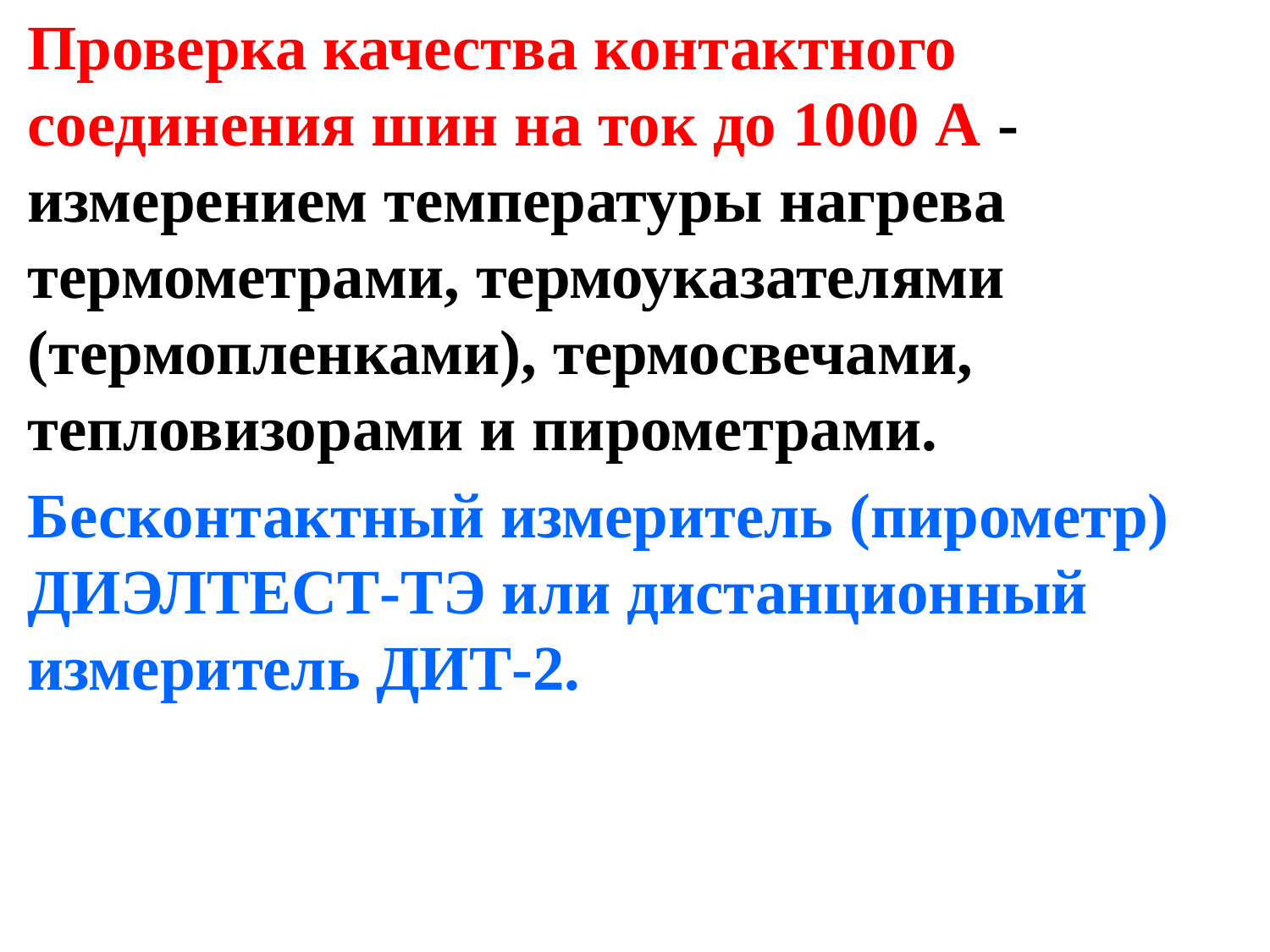

Проверка качества контактного соединения шин на ток до 1000 А -измерением температуры нагрева термометрами, термоуказателями (термопленками), термосвечами, тепловизорами и пирометрами.
Бесконтактный измеритель (пирометр) ДИЭЛТЕСТ-ТЭ или дистанционный измеритель ДИТ-2.